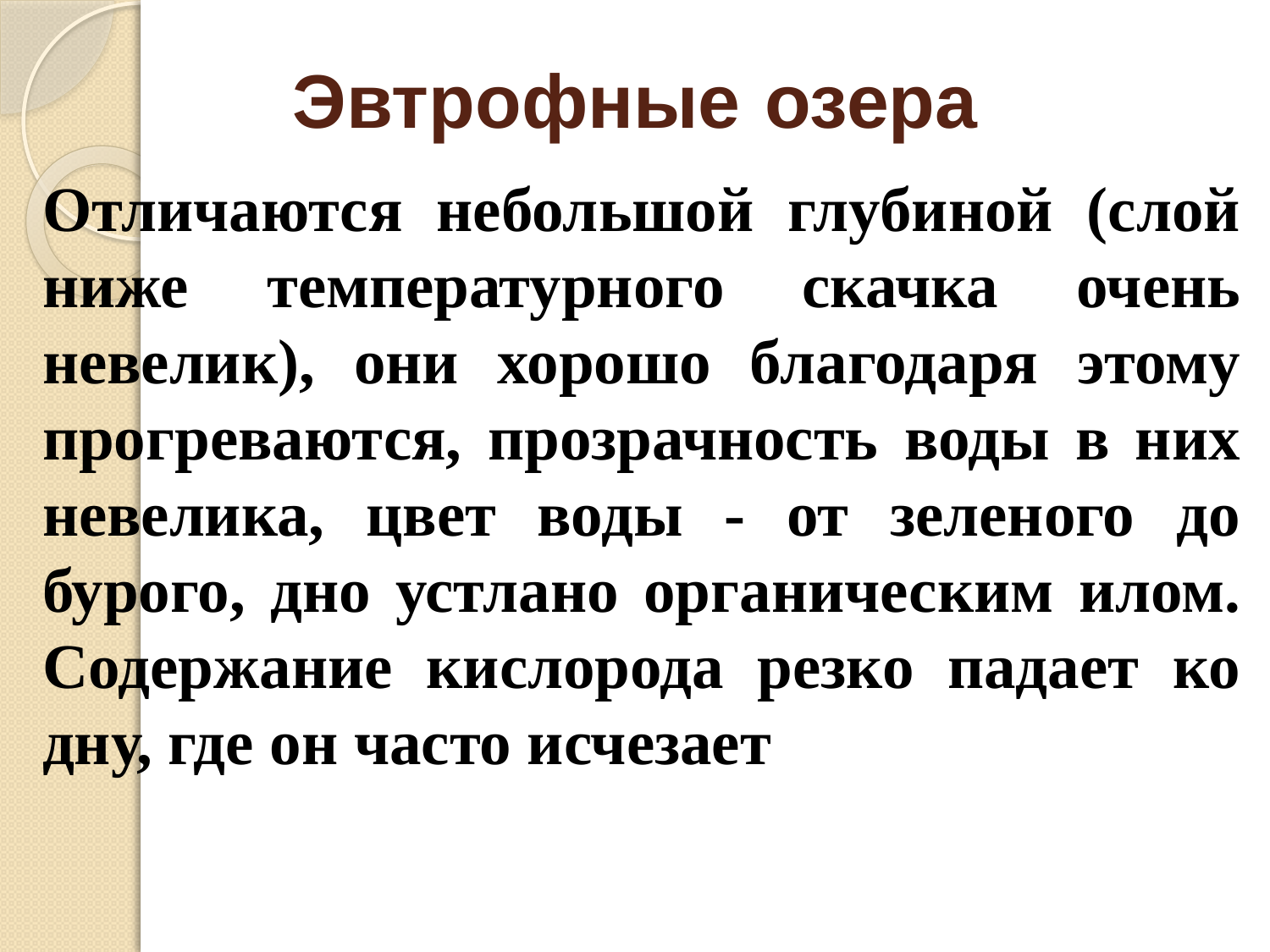

# Эвтрофные озера
Отличаются небольшой глубиной (слой ниже температурного скачка очень невелик), они хорошо благодаря этому прогреваются, прозрачность воды в них невелика, цвет воды - от зеленого до бурого, дно устлано органическим илом. Содержание кислорода резко падает ко дну, где он часто исчезает